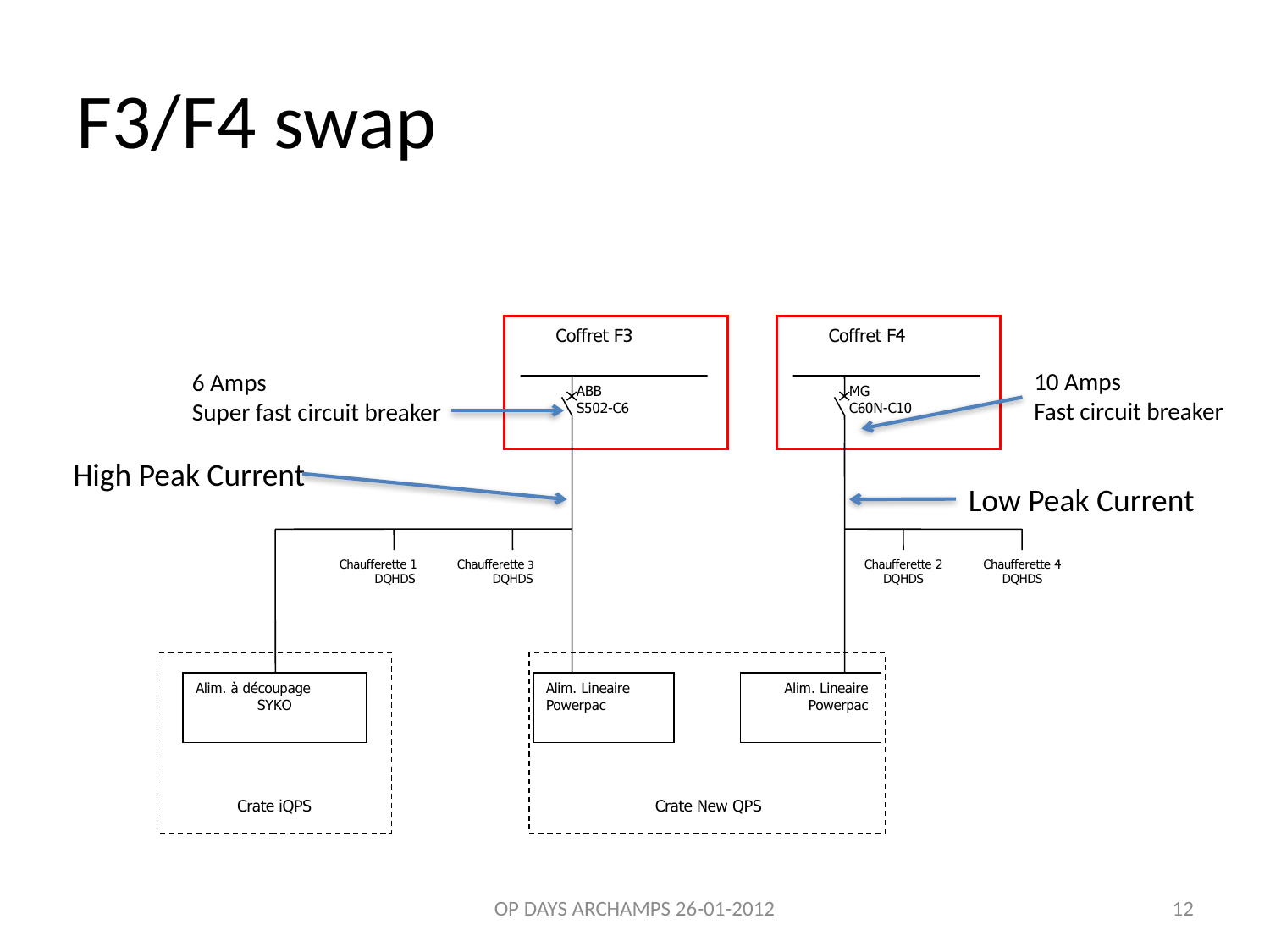

# F3/F4 swap

Coffret F3
Coffret F4

ABB
S502-C6
MG
C60N-C10

Chaufferette 1
DQHDS

Alim. Lineaire
Powerpac
Crate New QPS

Chaufferette 3
DQHDS
Chaufferette 2
DQHDS
Chaufferette 4
DQHDS
Alim. à découpage
SYKO
Crate iQPS
10 Amps
Fast circuit breaker
6 Amps
Super fast circuit breaker
High Peak Current
Low Peak Current
Alim. Lineaire
Powerpac
OP DAYS ARCHAMPS 26-01-2012
12